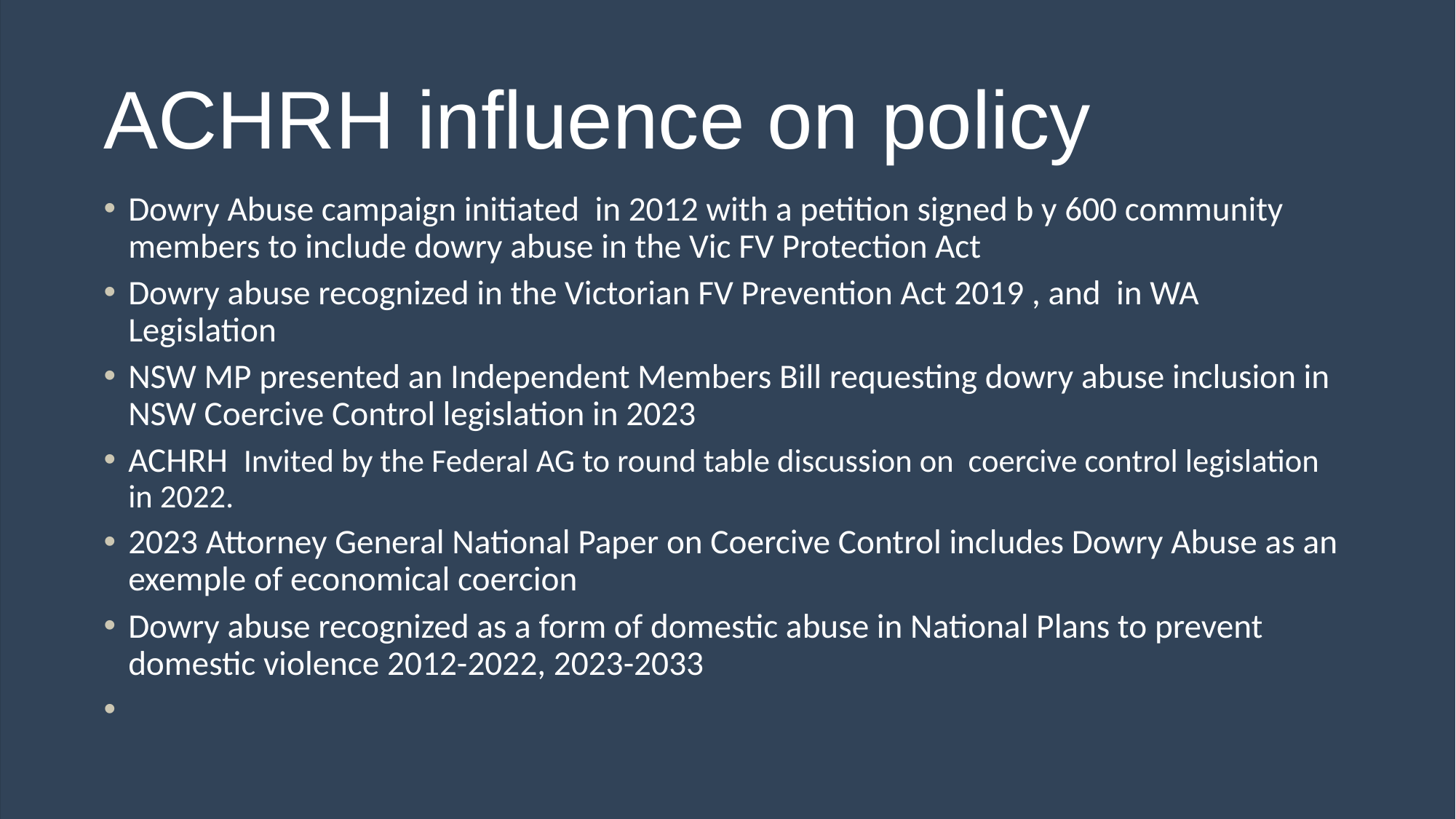

# ACHRH influence on policy
Dowry Abuse campaign initiated  in 2012 with a petition signed b y 600 community members to include dowry abuse in the Vic FV Protection Act
Dowry abuse recognized in the Victorian FV Prevention Act 2019 , and  in WA Legislation
NSW MP presented an Independent Members Bill requesting dowry abuse inclusion in NSW Coercive Control legislation in 2023
ACHRH  Invited by the Federal AG to round table discussion on  coercive control legislation in 2022.
2023 Attorney General National Paper on Coercive Control includes Dowry Abuse as an exemple of economical coercion
Dowry abuse recognized as a form of domestic abuse in National Plans to prevent domestic violence 2012-2022, 2023-2033